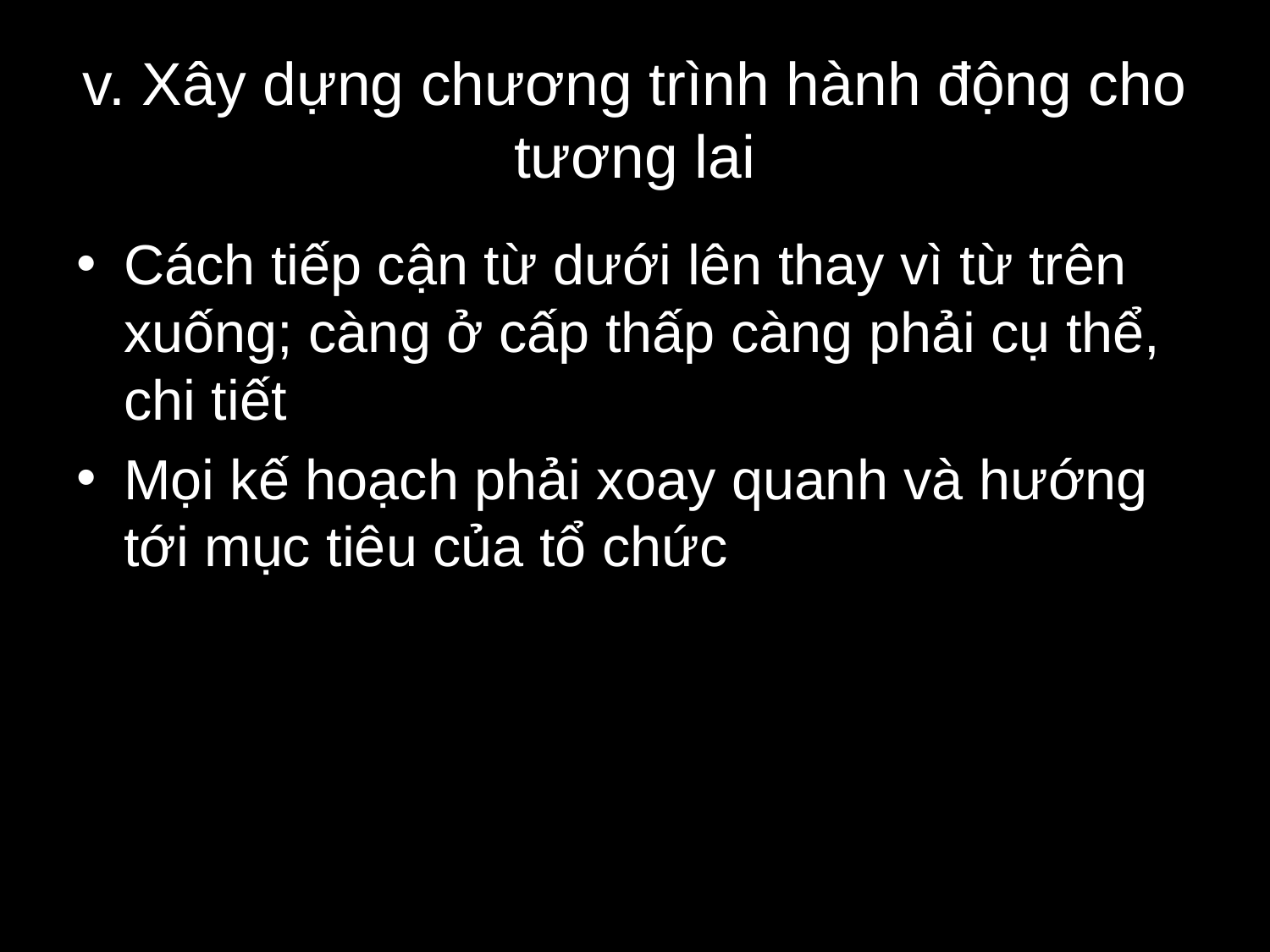

# v. Xây dựng chương trình hành động cho tương lai
Cách tiếp cận từ dưới lên thay vì từ trên xuống; càng ở cấp thấp càng phải cụ thể, chi tiết
Mọi kế hoạch phải xoay quanh và hướng tới mục tiêu của tổ chức